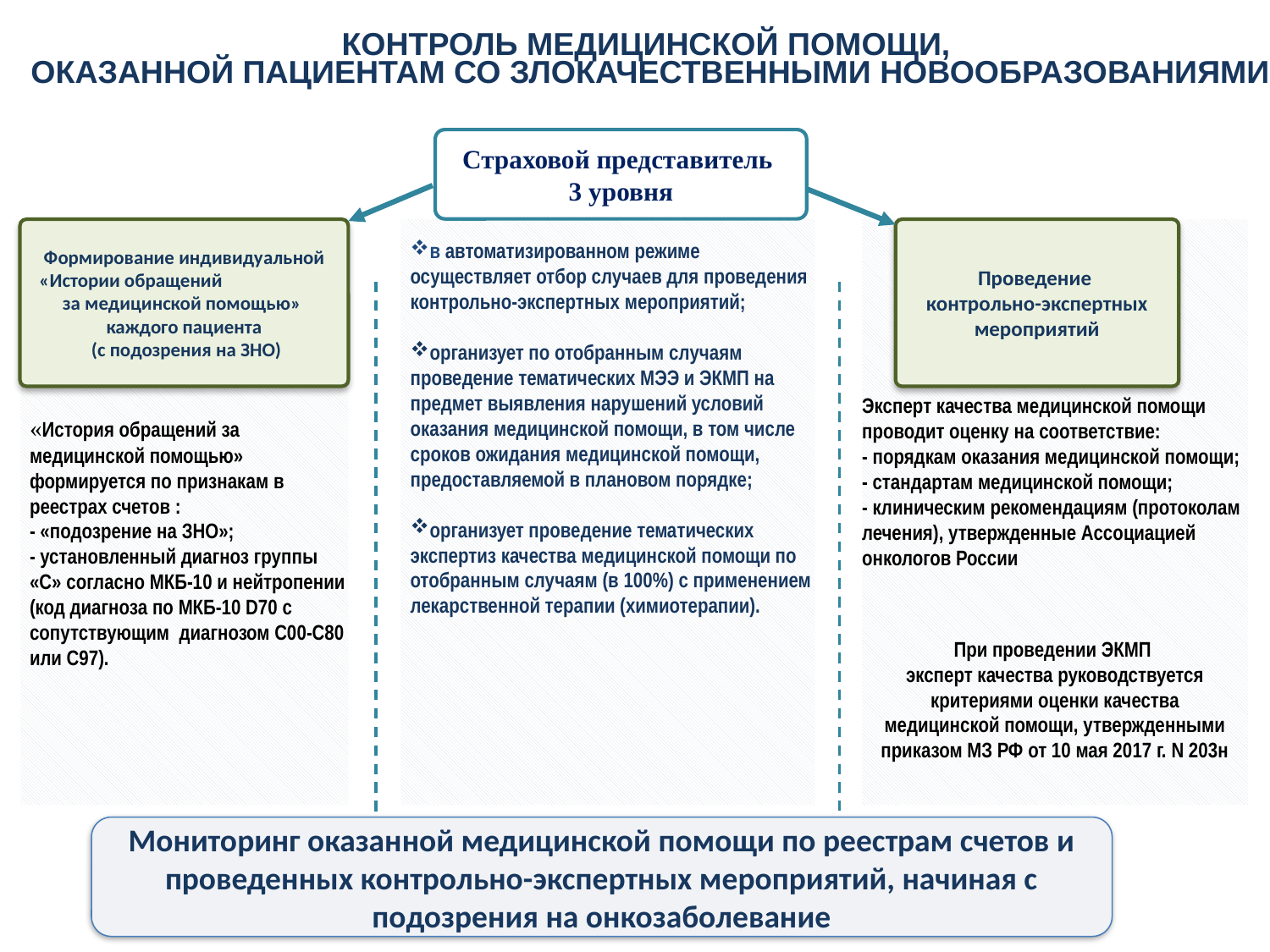

КОНТРОЛЬ МЕДИЦИНСКОЙ ПОМОЩИ,
ОКАЗАННОЙ ПАЦИЕНТАМ СО ЗЛОКАЧЕСТВЕННЫМИ НОВООБРАЗОВАНИЯМИ

Страховой представитель
3 уровня

Формирование индивидуальной
 «Истории обращений                          за медицинской помощью»
каждого пациента
 (с подозрения на ЗНО)
Проведение
контрольно-экспертных мероприятий

в автоматизированном режиме осуществляет отбор случаев для проведения контрольно-экспертных мероприятий;

организует по отобранным случаям проведение тематических МЭЭ и ЭКМП на предмет выявления нарушений условий оказания медицинской помощи, в том числе сроков ожидания медицинской помощи, предоставляемой в плановом порядке;

организует проведение тематических экспертиз качества медицинской помощи по отобранным случаям (в 100%) с применением лекарственной терапии (химиотерапии).
Эксперт качества медицинской помощи проводит оценку на соответствие:
- порядкам оказания медицинской помощи;
- стандартам медицинской помощи;
- клиническим рекомендациям (протоколам лечения), утвержденные Ассоциацией онкологов России
«История обращений за медицинской помощью» формируется по признакам в реестрах счетов :
- «подозрение на ЗНО»;
- установленный диагноз группы «С» согласно МКБ-10 и нейтропении (код диагноза по МКБ-10 D70 с сопутствующим  диагнозом C00-C80 или C97).
При проведении ЭКМП
эксперт качества руководствуется критериями оценки качества медицинской помощи, утвержденными приказом МЗ РФ от 10 мая 2017 г. N 203н
Мониторинг оказанной медицинской помощи по реестрам счетов и проведенных контрольно-экспертных мероприятий, начиная с подозрения на онкозаболевание